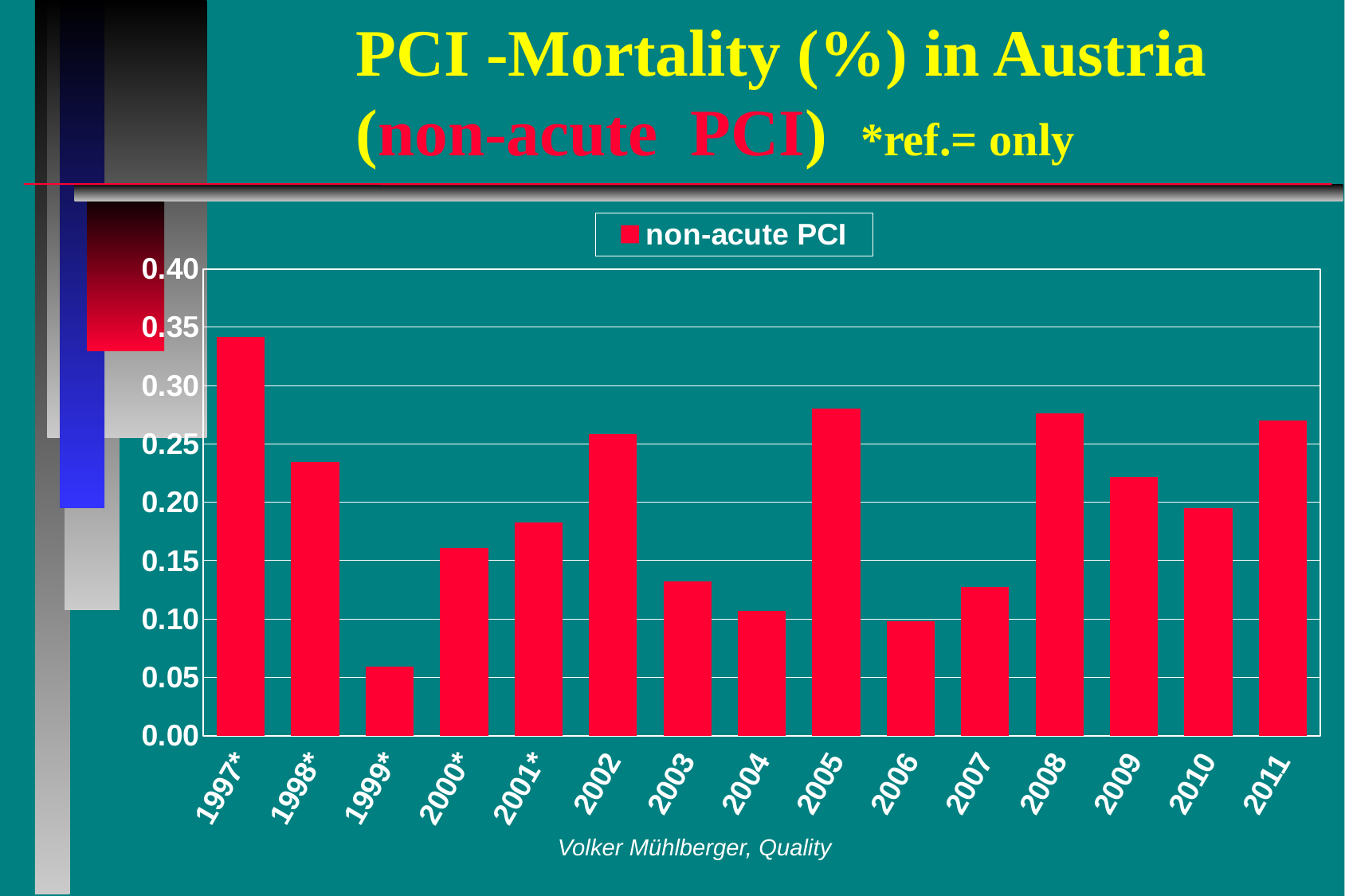

# PCI -Mortality (%) in Austria (non-acute  PCI)  *ref.= only

### Chart

| Category | non-acute PCI |
|---|---|
| 1997* | 0.3419504855696924 |
| 1998* | 0.23477078957123548 |
| 1999* | 0.05930494603249911 |
| 2000* | 0.16101331043366254 |
| 2001* | 0.1826984561980461 |
| 2002 | 0.2585487906588824 |
| 2003 | 0.13176251743915668 |
| 2004 | 0.10667045939411178 |
| 2005 | 0.2804459089953026 |
| 2006 | 0.09821804405780835 |
| 2007 | 0.12755102040816327 |
| 2008 | 0.2760524499654939 |
| 2009 | 0.22183125525893063 |
| 2010 | 0.19525600231414522 |
| 2011 | 0.27 |
Volker Mühlberger, Quality